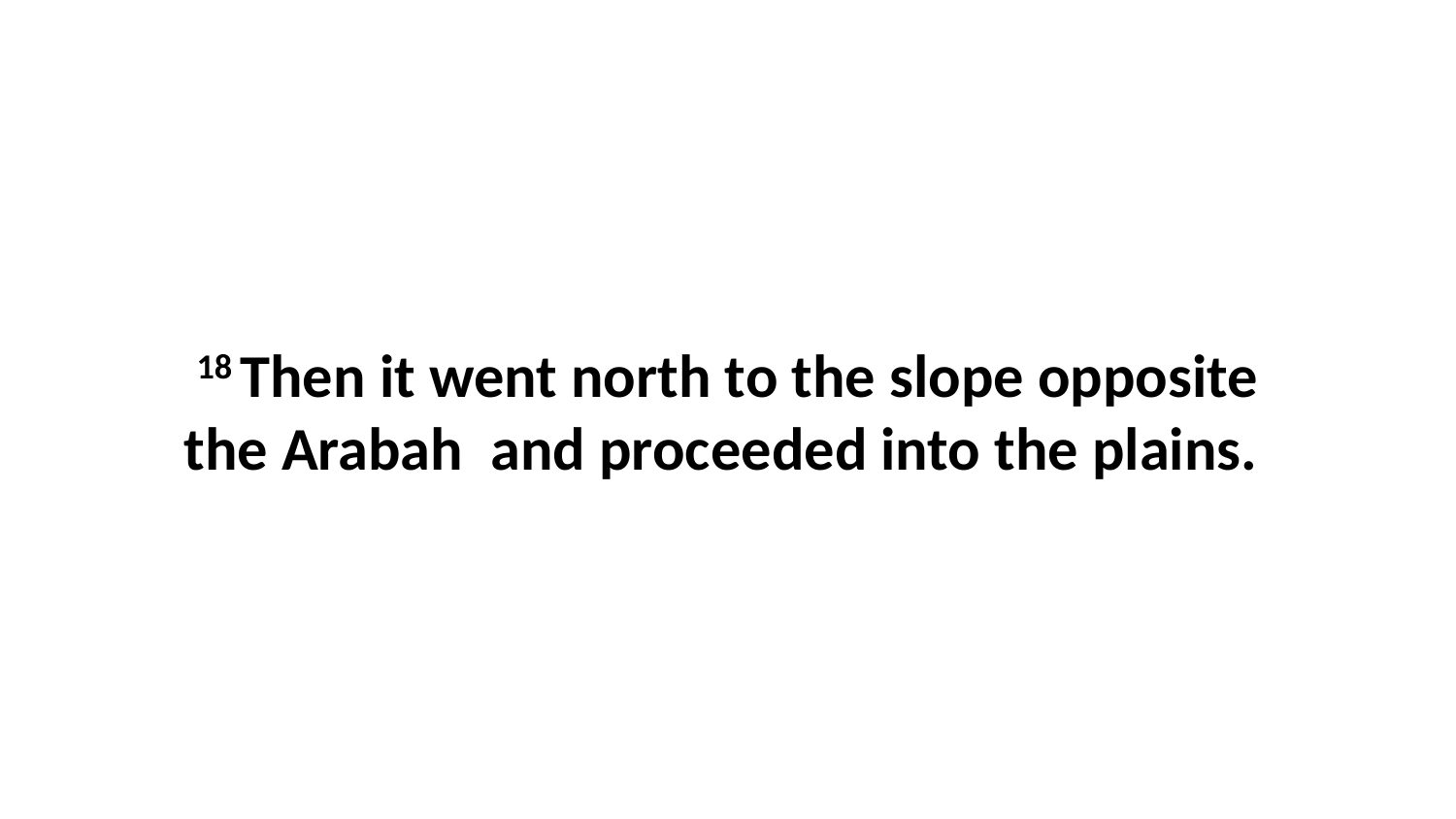

18 Then it went north to the slope opposite the Arabah  and proceeded into the plains.